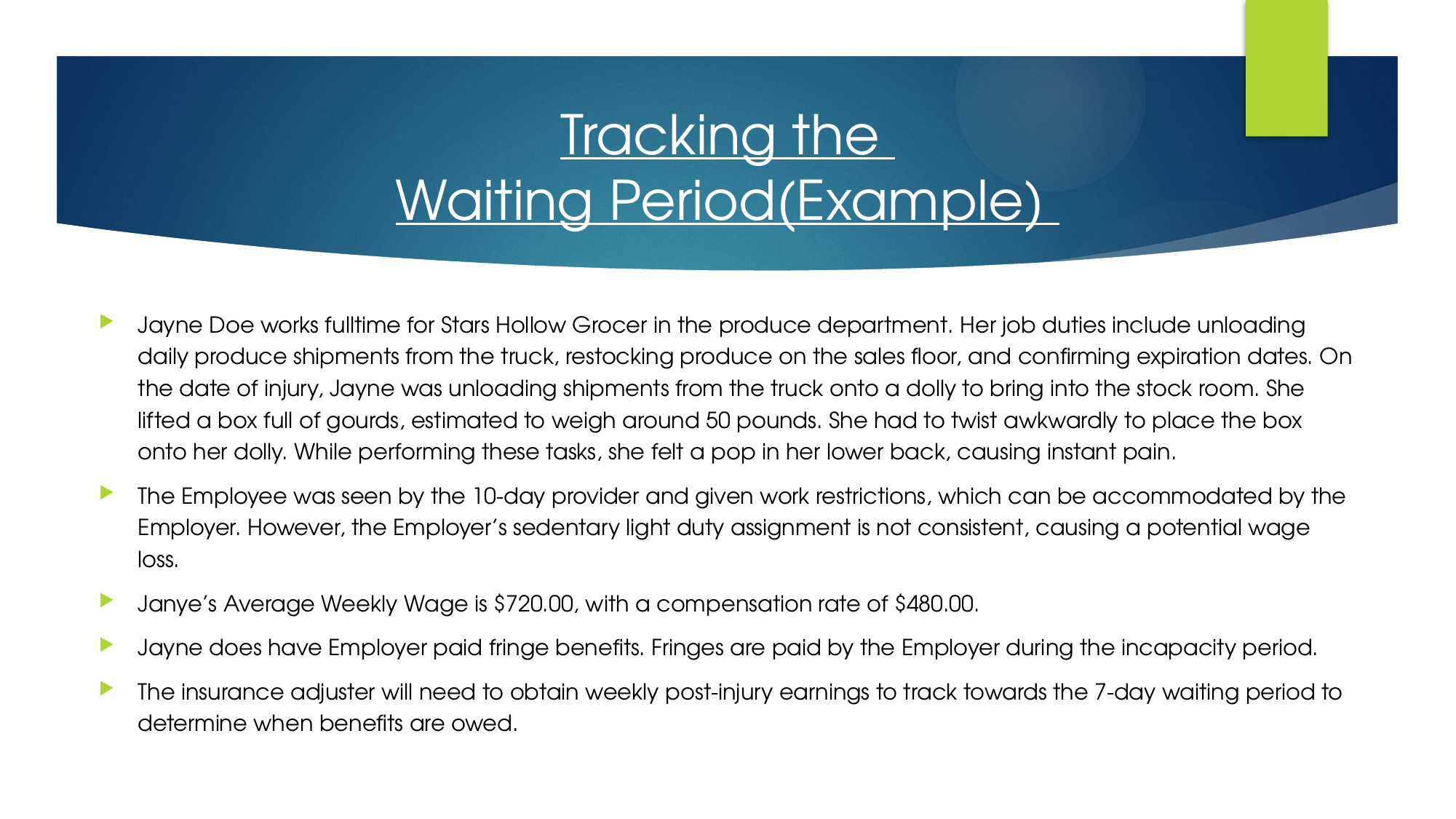

# Tracking the Waiting Period(Example)
Jayne Doe works fulltime for Stars Hollow Grocer in the produce department. Her job duties include unloading daily produce shipments from the truck, restocking produce on the sales floor, and confirming expiration dates. On the date of injury, Jayne was unloading shipments from the truck onto a dolly to bring into the stock room. She lifted a box full of gourds, estimated to weigh around 50 pounds. She had to twist awkwardly to place the box onto her dolly. While performing these tasks, she felt a pop in her lower back, causing instant pain.
The Employee was seen by the 10-day provider and given work restrictions, which can be accommodated by the Employer. However, the Employer’s sedentary light duty assignment is not consistent, causing a potential wage loss.
Janye’s Average Weekly Wage is $720.00, with a compensation rate of $480.00.
Jayne does have Employer paid fringe benefits. Fringes are paid by the Employer during the incapacity period.
The insurance adjuster will need to obtain weekly post-injury earnings to track towards the 7-day waiting period to determine when benefits are owed.